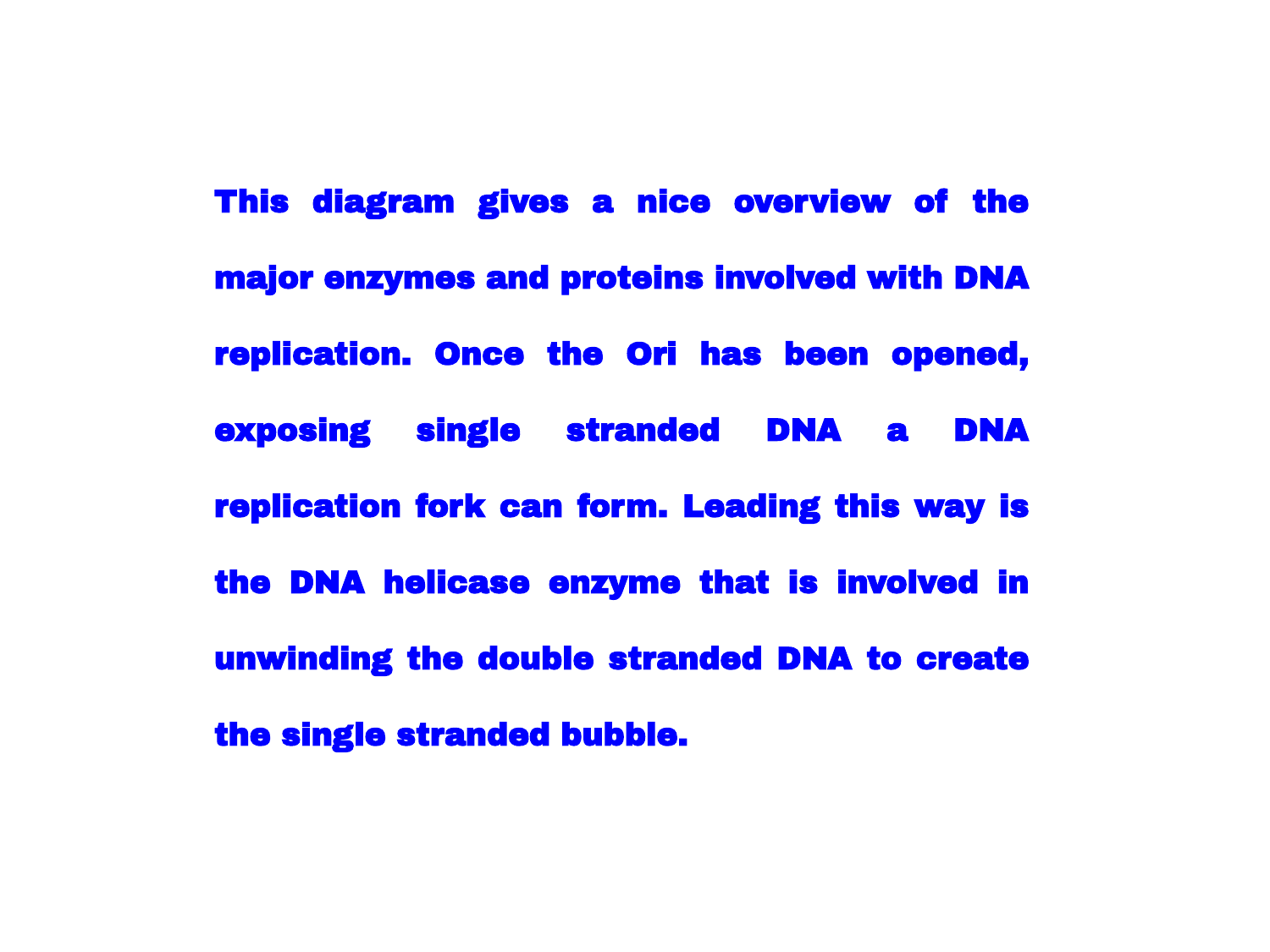

This diagram gives a nice overview of the major enzymes and proteins involved with DNA replication. Once the Ori has been opened, exposing single stranded DNA a DNA replication fork can form. Leading this way is the DNA helicase enzyme that is involved in unwinding the double stranded DNA to create the single stranded bubble.